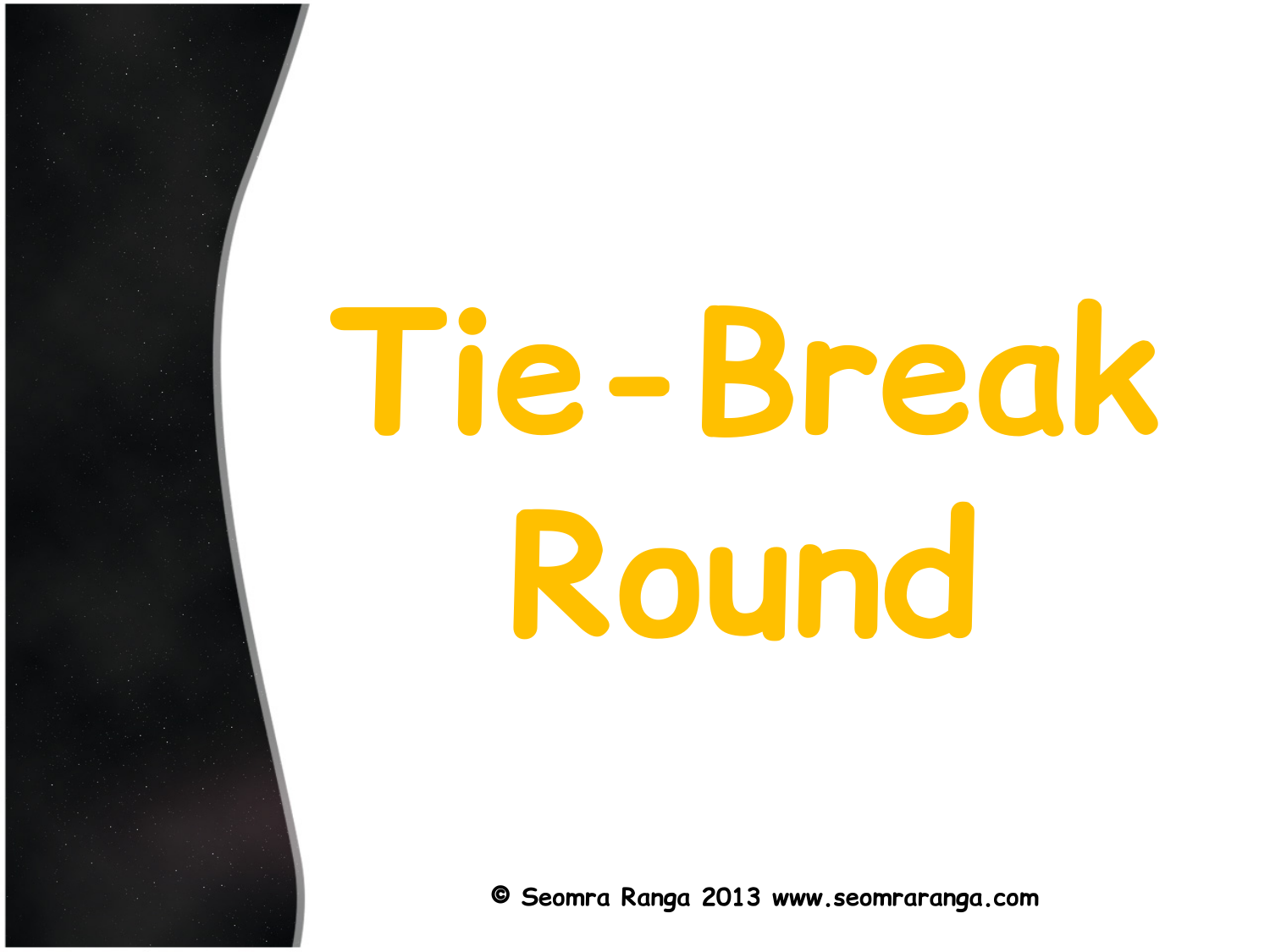

Tie-Break Round
© Seomra Ranga 2013 www.seomraranga.com